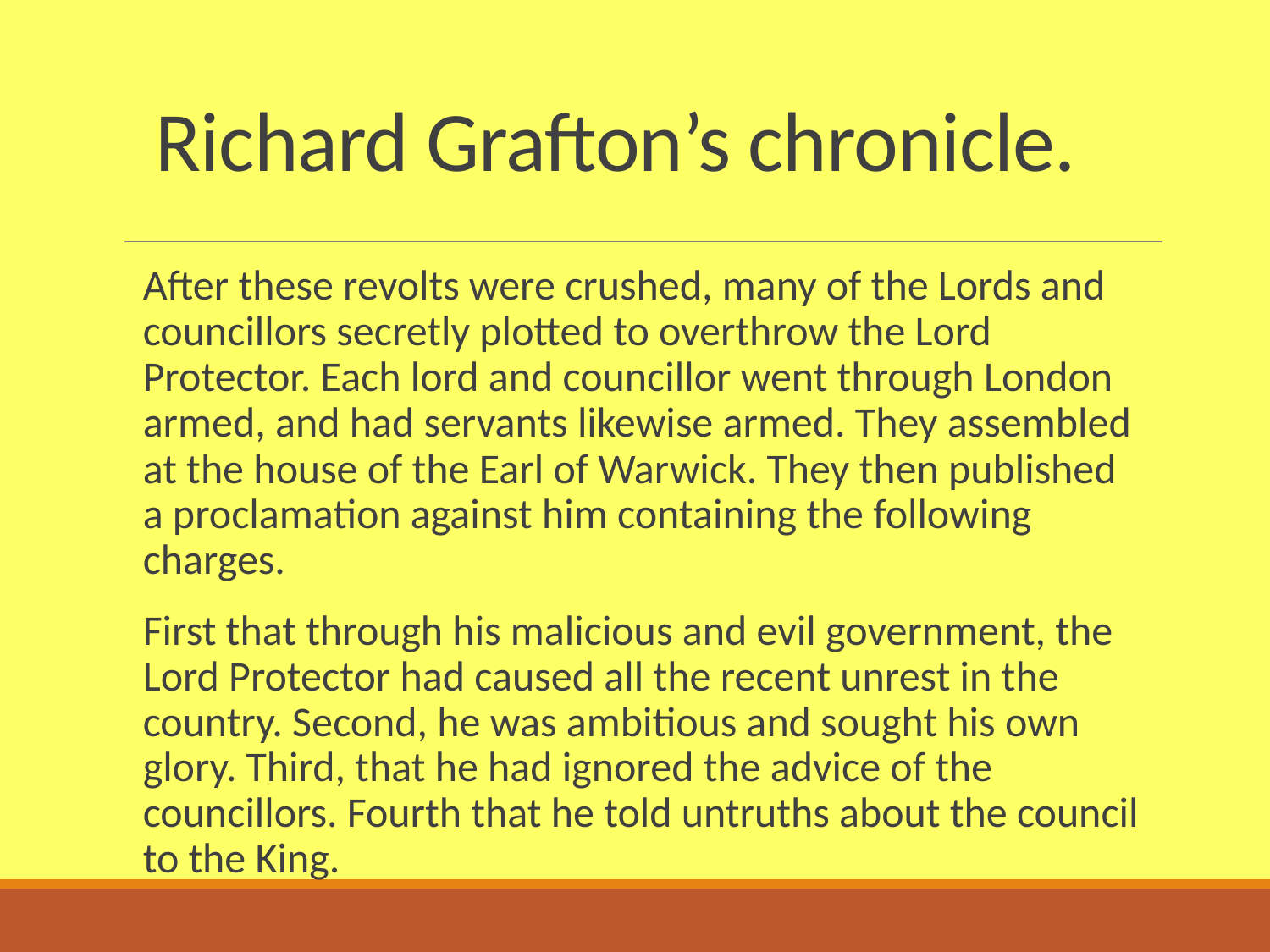

# Richard Grafton’s chronicle.
After these revolts were crushed, many of the Lords and councillors secretly plotted to overthrow the Lord Protector. Each lord and councillor went through London armed, and had servants likewise armed. They assembled at the house of the Earl of Warwick. They then published a proclamation against him containing the following charges.
First that through his malicious and evil government, the Lord Protector had caused all the recent unrest in the country. Second, he was ambitious and sought his own glory. Third, that he had ignored the advice of the councillors. Fourth that he told untruths about the council to the King.